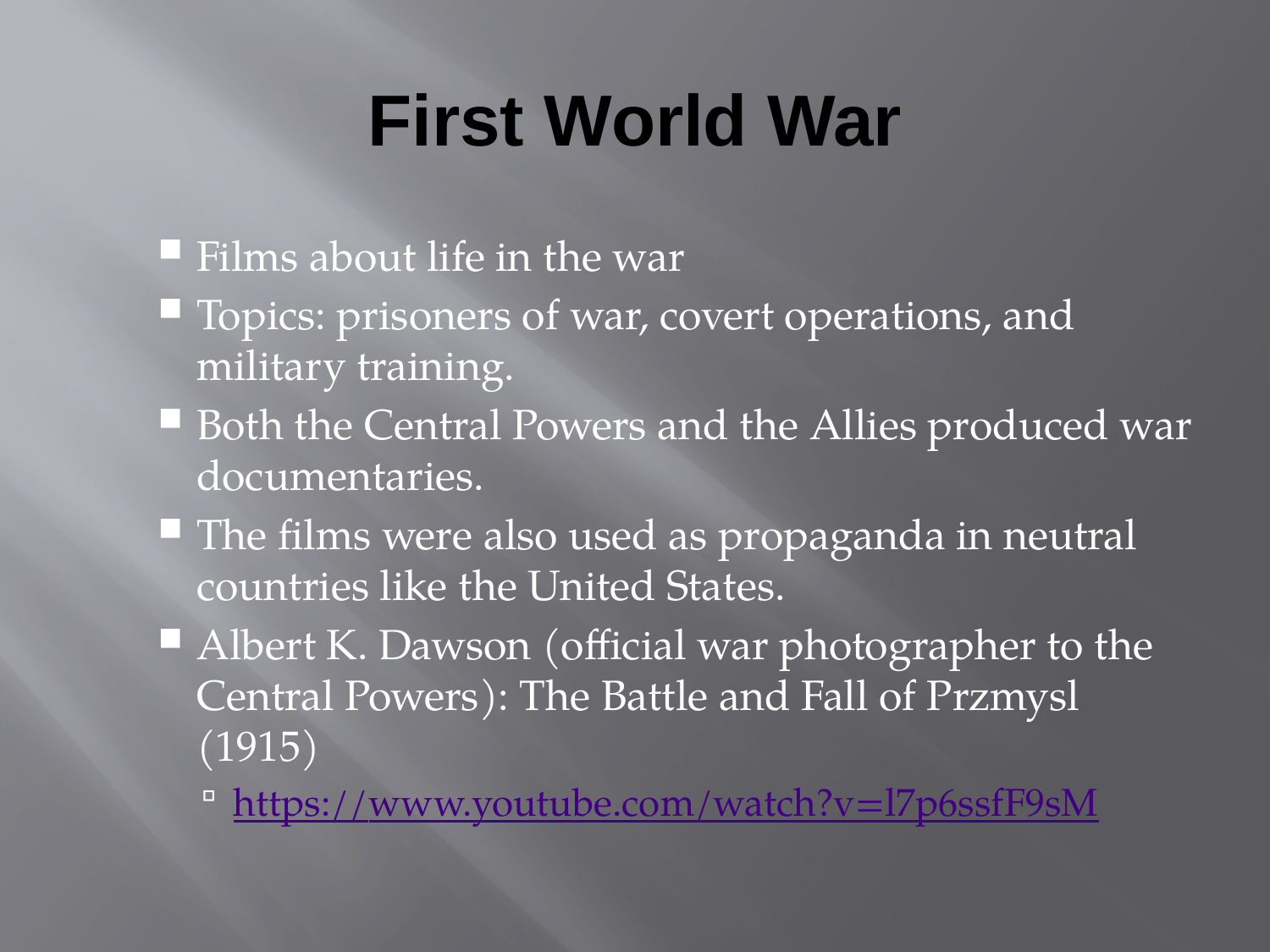

# First World War
Films about life in the war
Topics: prisoners of war, covert operations, and military training.
Both the Central Powers and the Allies produced war documentaries.
The films were also used as propaganda in neutral countries like the United States.
Albert K. Dawson (official war photographer to the Central Powers): The Battle and Fall of Przmysl (1915)
https://www.youtube.com/watch?v=l7p6ssfF9sM